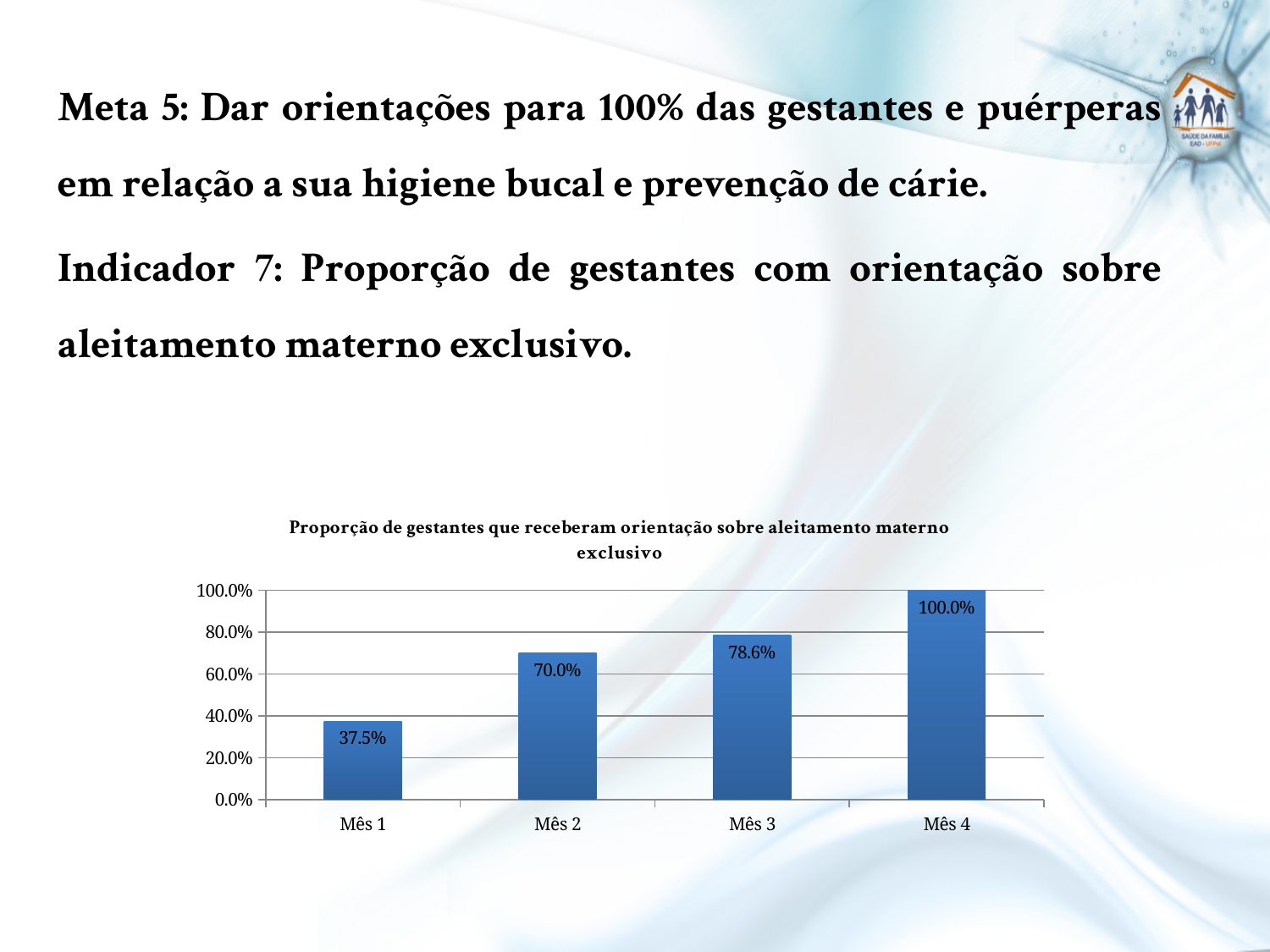

Meta 5: Dar orientações para 100% das gestantes e puérperas em relação a sua higiene bucal e prevenção de cárie.
Indicador 7: Proporção de gestantes com orientação sobre aleitamento materno exclusivo.

### Chart: Proporção de gestantes que receberam orientação sobre aleitamento materno exclusivo

| Category | Proporção de gestantes que receberam orientação sobre aleitamento materno exclusivo |
|---|---|
| Mês 1 | 0.37500000000000017 |
| Mês 2 | 0.7000000000000003 |
| Mês 3 | 0.7857142857142856 |
| Mês 4 | 1.0 |